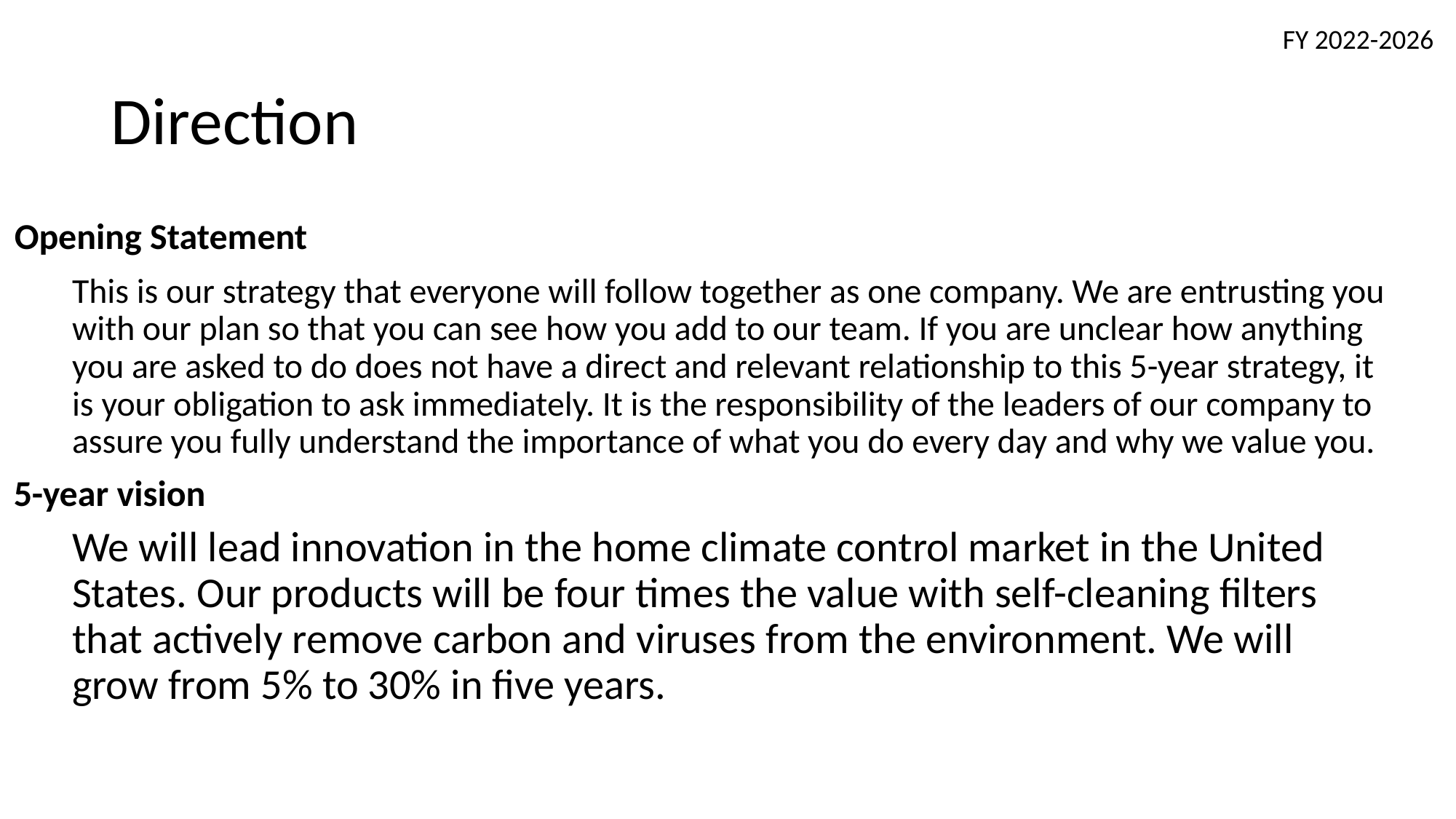

FY 2022-2026
# Direction
Opening Statement
This is our strategy that everyone will follow together as one company. We are entrusting you with our plan so that you can see how you add to our team. If you are unclear how anything you are asked to do does not have a direct and relevant relationship to this 5-year strategy, it is your obligation to ask immediately. It is the responsibility of the leaders of our company to assure you fully understand the importance of what you do every day and why we value you.
5-year vision
We will lead innovation in the home climate control market in the United States. Our products will be four times the value with self-cleaning filters that actively remove carbon and viruses from the environment. We will grow from 5% to 30% in five years.